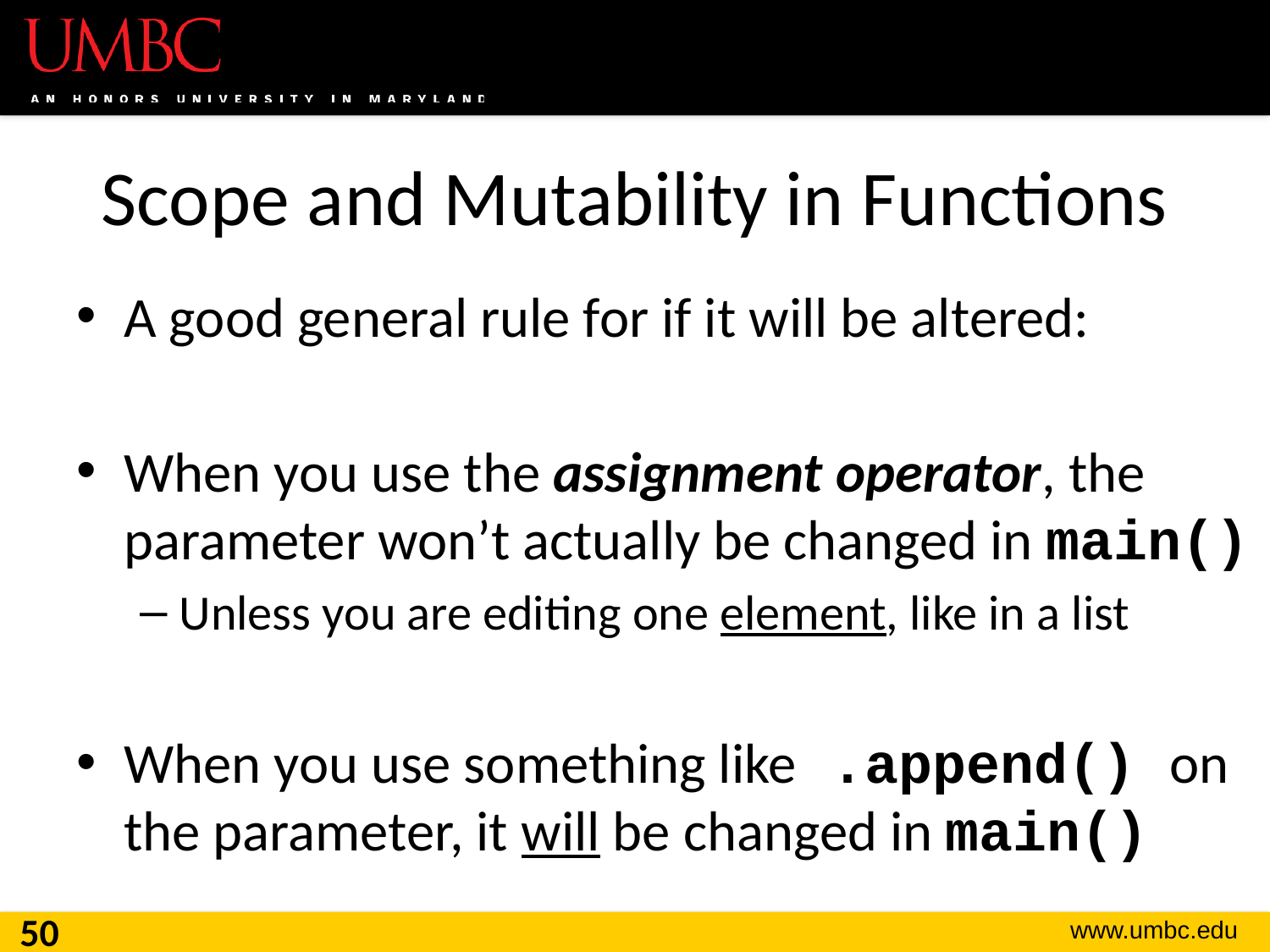

# Scope and Mutability in Functions
A good general rule for if it will be altered:

When you use the assignment operator, the parameter won’t actually be changed in main()
Unless you are editing one element, like in a list

When you use something like .append() on the parameter, it will be changed in main()

50